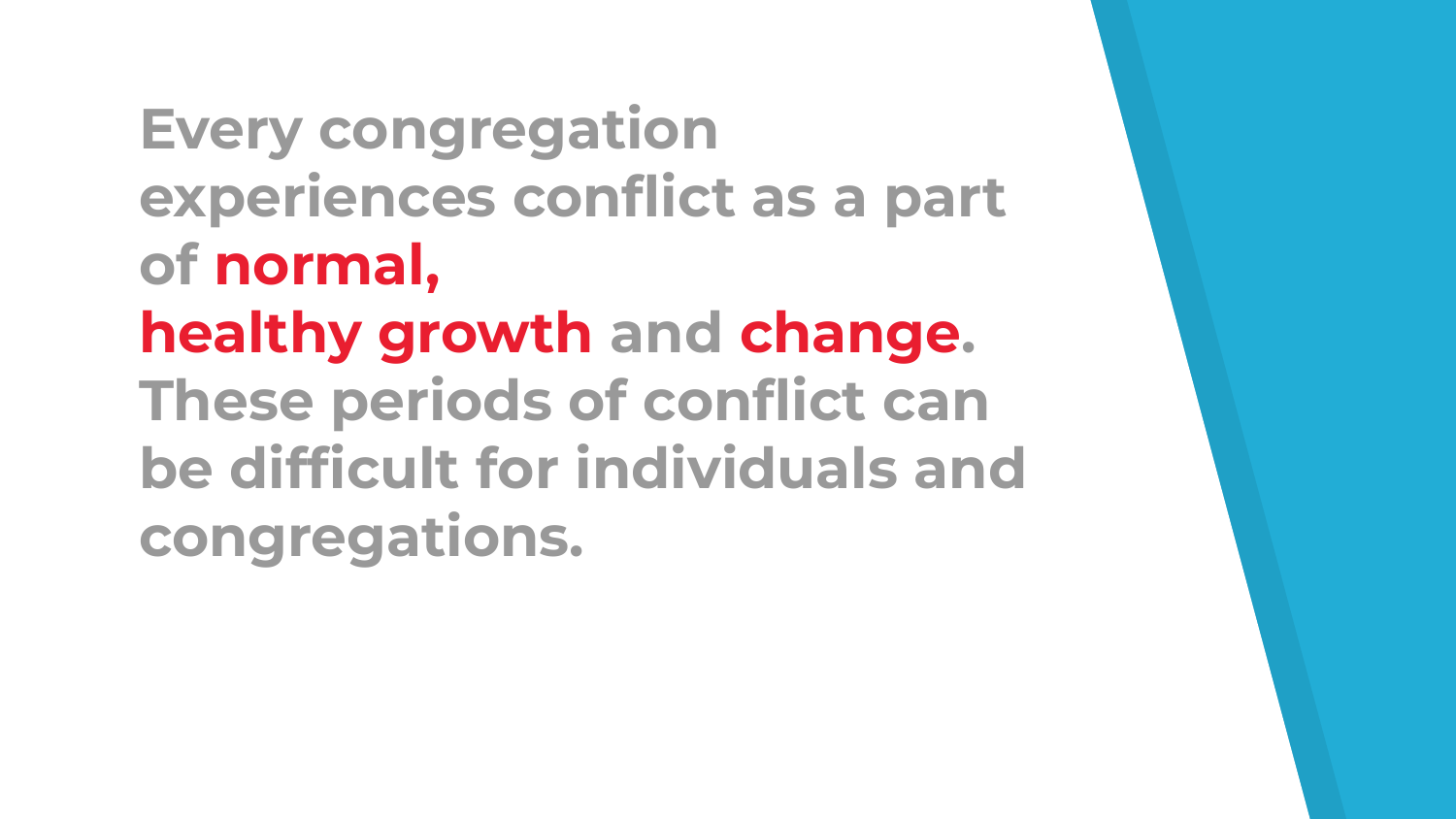

# Every congregation experiences conflict as a part of normal, healthy growth and change. These periods of conflict can be difficult for individuals and congregations.